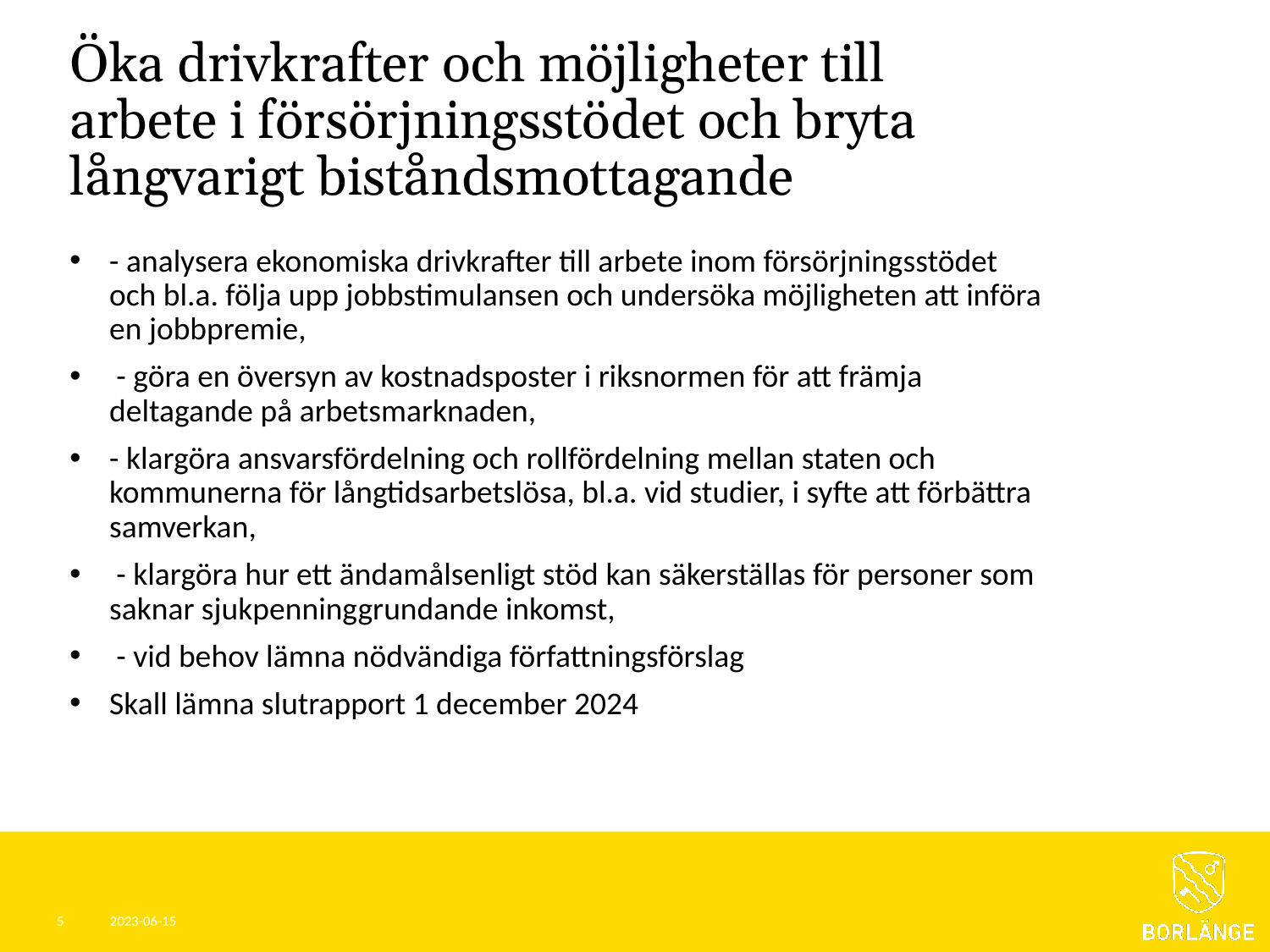

# Öka drivkrafter och möjligheter till arbete i försörjningsstödet och bryta långvarigt biståndsmottagande
- analysera ekonomiska drivkrafter till arbete inom försörjningsstödet och bl.a. följa upp jobbstimulansen och undersöka möjligheten att införa en jobbpremie,
 - göra en översyn av kostnadsposter i riksnormen för att främja deltagande på arbetsmarknaden,
- klargöra ansvarsfördelning och rollfördelning mellan staten och kommunerna för långtidsarbetslösa, bl.a. vid studier, i syfte att förbättra samverkan,
 - klargöra hur ett ändamålsenligt stöd kan säkerställas för personer som saknar sjukpenninggrundande inkomst,
 - vid behov lämna nödvändiga författningsförslag
Skall lämna slutrapport 1 december 2024

- analysera ekonomiska drivkrafter till arbete inom försörjningsstödet och bl.a. följa upp jobbstimulansen och undersöka möjligheten att införa en jobbpremie,

 - göra en översyn av kostnadsposter i riksnormen för att främja deltagande på arbetsmarknaden,

- klargöra ansvarsfördelning och rollfördelning mellan staten och kommunerna för långtidsarbetslösa, bl.a. vid studier, i syfte att förbättra samverkan,

 - klargöra hur ett ändamålsenligt stöd kan säkerställas för personer som saknar sjukpenninggrundande inkomst,

 - vid behov lämna nödvändiga författningsförslag

Skall lämna slutrapport 1 december 2024
5
2023-06-15